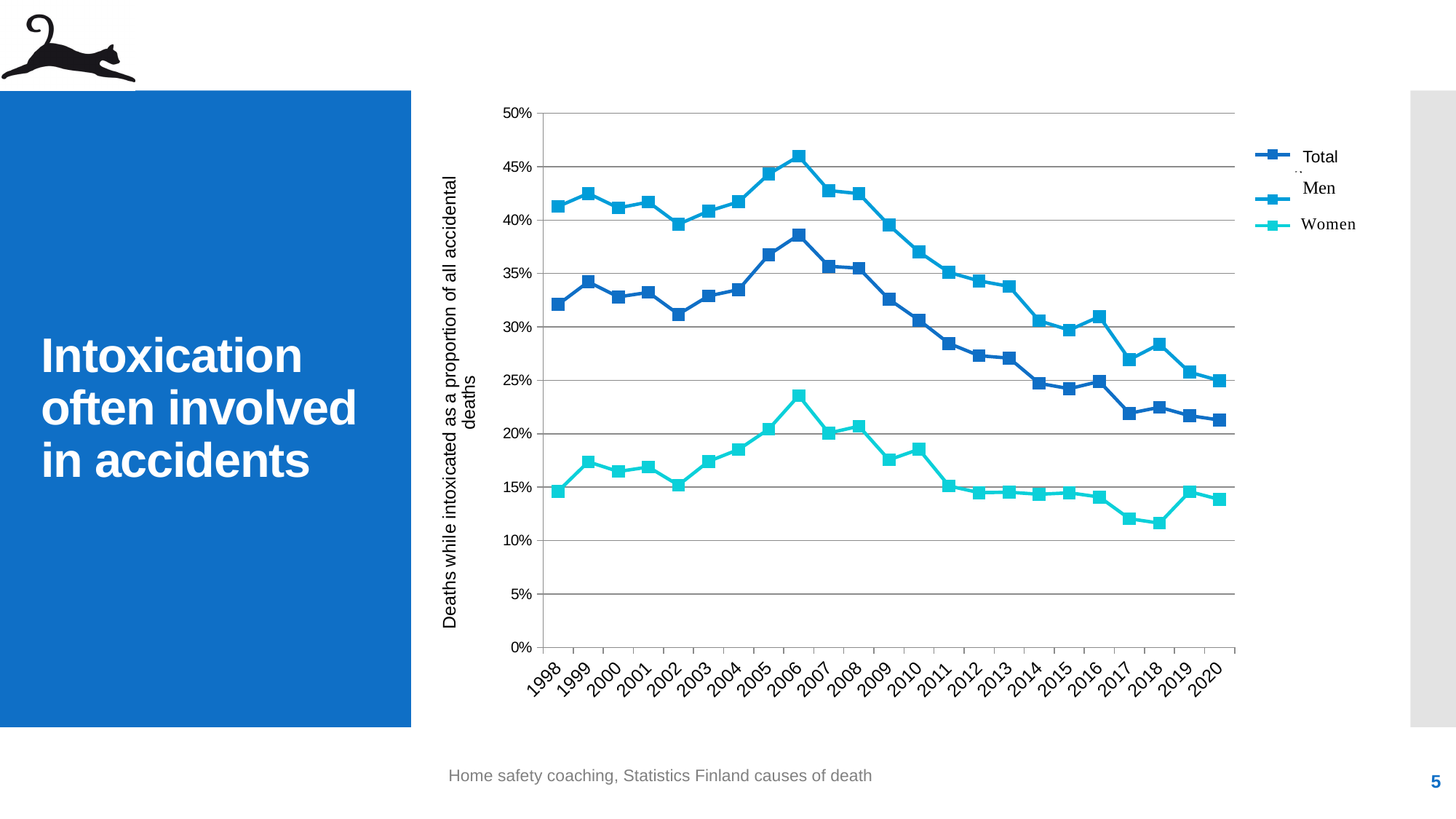

### Chart

| Category | Yhteensä | Miehet | Naiset |
|---|---|---|---|
| 1998 | 0.32101372756071805 | 0.4127750939345142 | 0.14621676891615543 |
| 1999 | 0.342143906020558 | 0.4249726177437021 | 0.17371937639198218 |
| 2000 | 0.32814814814814813 | 0.41140301844605925 | 0.16465422612513722 |
| 2001 | 0.33234968646255997 | 0.41689983212087295 | 0.16883116883116883 |
| 2002 | 0.311863173216885 | 0.39611111111111114 | 0.1518987341772152 |
| 2003 | 0.32900280898876405 | 0.40839086563993626 | 0.17409326424870467 |
| 2004 | 0.33496571988246815 | 0.41708796764408496 | 0.18525345622119815 |
| 2005 | 0.36748545572074987 | 0.44302600472813236 | 0.20429009193054137 |
| 2006 | 0.3861129136924075 | 0.4598646034816248 | 0.2357001972386588 |
| 2007 | 0.3568152031454784 | 0.4276190476190476 | 0.20063025210084034 |
| 2008 | 0.3550099535500995 | 0.4248046875 | 0.2070393374741201 |
| 2009 | 0.32586978987254567 | 0.39526686807653577 | 0.17557251908396945 |
| 2010 | 0.30637254901960786 | 0.37025147137506687 | 0.18541033434650456 |
| 2011 | 0.28452639190166307 | 0.35102925243770317 | 0.15108695652173912 |
| 2012 | 0.27310606060606063 | 0.3430913348946136 | 0.14484978540772533 |
| 2013 | 0.2708006279434851 | 0.33795180722891566 | 0.14527027027027026 |
| 2014 | 0.24717285945072698 | 0.3057485786481364 | 0.1433370660694289 |
| 2015 | 0.2421842434347645 | 0.2970684039087948 | 0.14467592592592593 |
| 2016 | 0.24898785425101214 | 0.30973451327433627 | 0.14076576576576577 |
| 2017 | 0.21912350597609562 | 0.2693926638604931 | 0.1204250295159386 |
| 2018 | 0.22477943996931338 | 0.2839359810314167 | 0.11630434782608695 |
| 2019 | 0.21692686935086278 | 0.2575855390574564 | 0.14576271186440679 |
| 2020 | 0.21281078803202697 | 0.24968474148802017 | 0.13850063532401524 |
# Intoxication often involved in accidents
Total
Home safety coaching, Statistics Finland causes of death

5